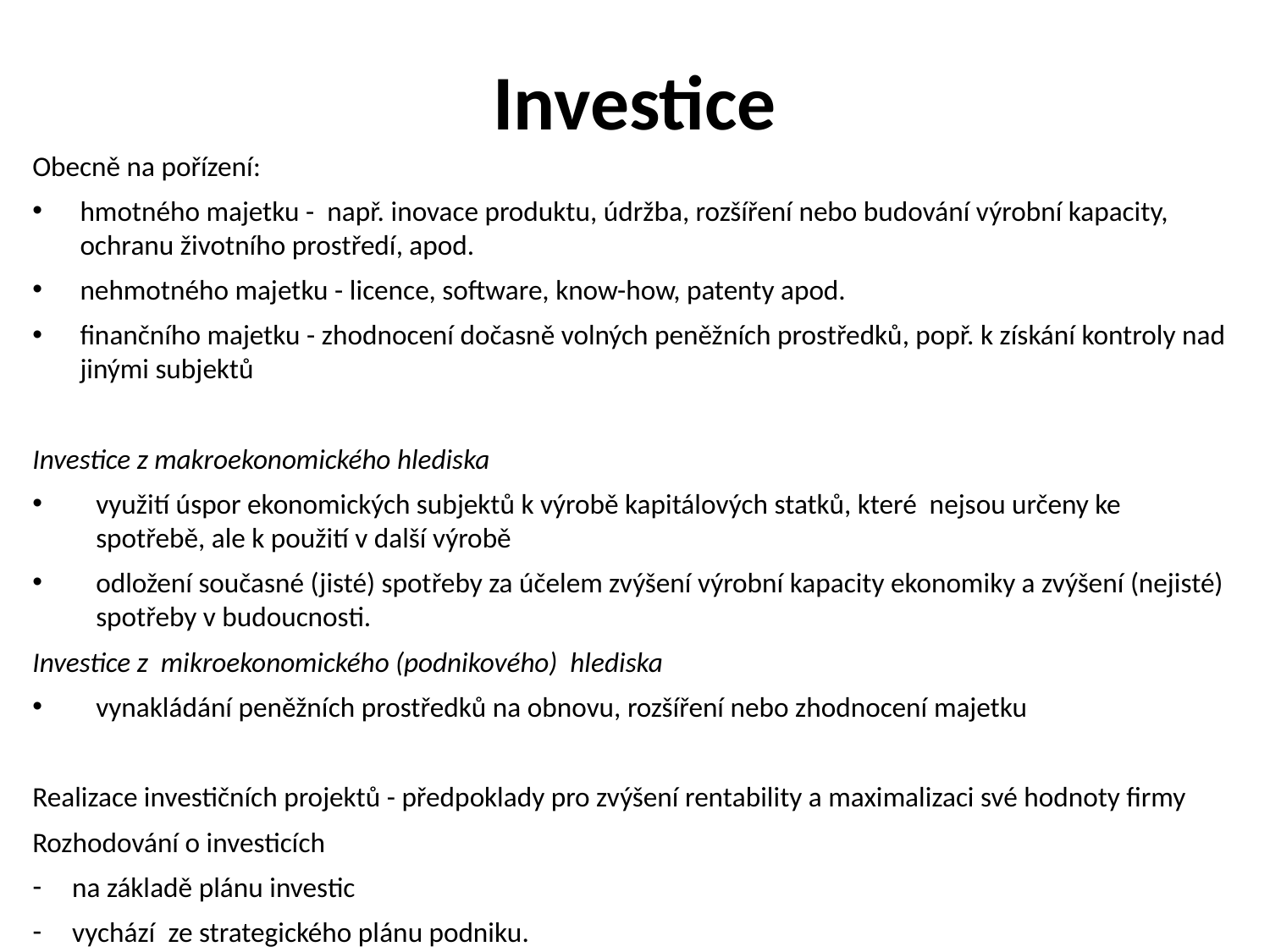

Investice
Obecně na pořízení:
hmotného majetku -  např. inovace produktu, údržba, rozšíření nebo budování výrobní kapacity, ochranu životního prostředí, apod.
nehmotného majetku - licence, software, know-how, patenty apod.
finančního majetku - zhodnocení dočasně volných peněžních prostředků, popř. k získání kontroly nad jinými subjektů

Investice z makroekonomického hlediska
využití úspor ekonomických subjektů k výrobě kapitálových statků, které  nejsou určeny ke spotřebě, ale k použití v další výrobě
odložení současné (jisté) spotřeby za účelem zvýšení výrobní kapacity ekonomiky a zvýšení (nejisté) spotřeby v budoucnosti.
Investice z  mikroekonomického (podnikového)  hlediska
vynakládání peněžních prostředků na obnovu, rozšíření nebo zhodnocení majetku

Realizace investičních projektů - předpoklady pro zvýšení rentability a maximalizaci své hodnoty firmy
Rozhodování o investicích
na základě plánu investic
vychází  ze strategického plánu podniku.